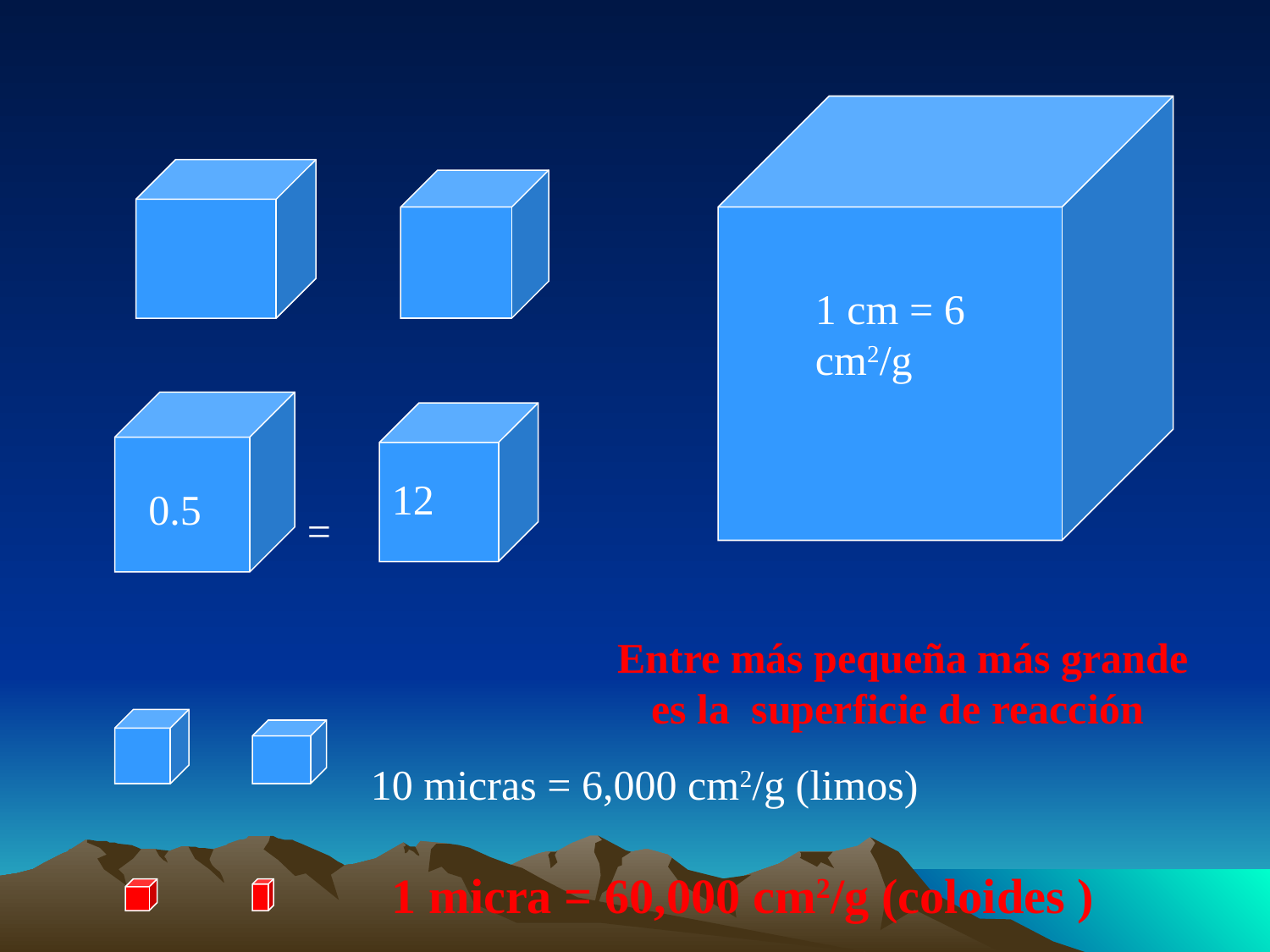

1 cm = 6 cm2/g

12
0.5
=
Entre más pequeña más grande es la  superficie de reacción

10 micras = 6,000 cm2/g (limos)
1 micra = 60,000 cm2/g (coloides )